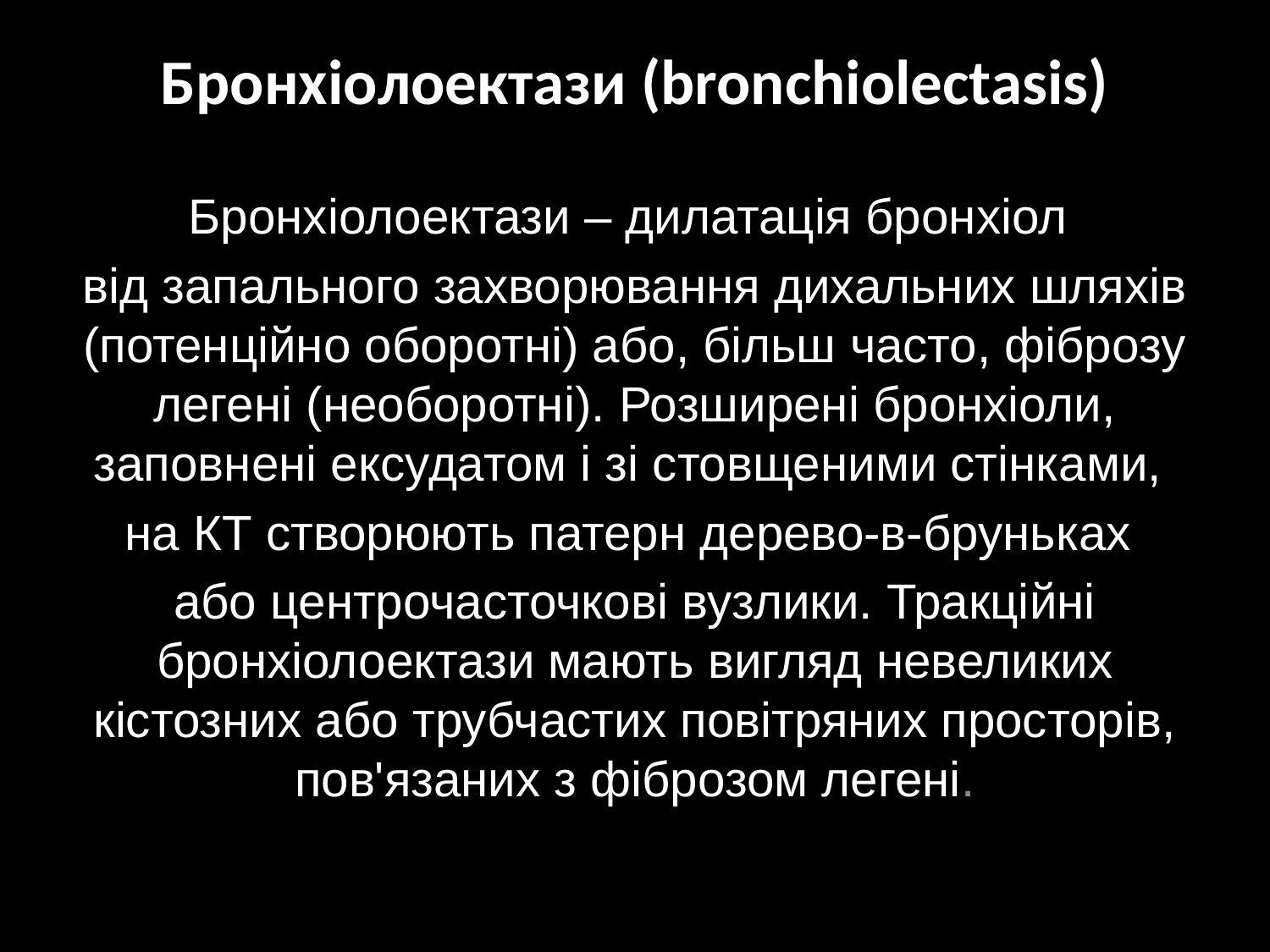

# Бронхіолоектази (bronchiolectasis)
Бронхіолоектази ‒ дилатація бронхіол
від запального захворювання дихальних шляхів (потенційно оборотні) або, більш часто, фіброзу легені (необоротні). Розширені бронхіоли, заповнені ексудатом і зі стовщеними стінками,
на КТ створюють патерн дерево-в-бруньках
або центрочасточкові вузлики. Тракційні бронхіолоектази мають вигляд невеликих кістозних або трубчастих повітряних просторів, пов'язаних з фіброзом легені.